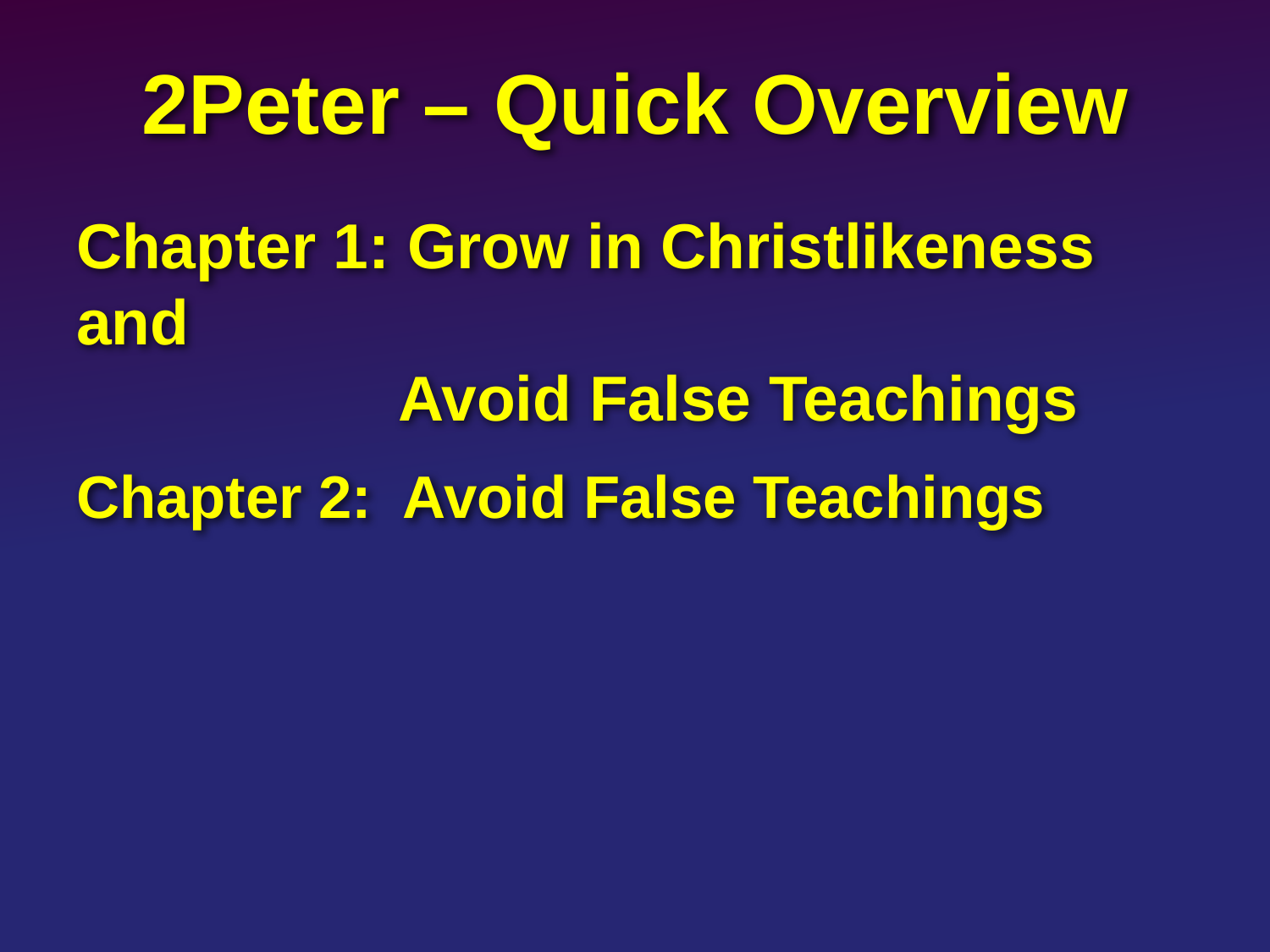

# 2Peter – Quick Overview

Chapter 1: Grow in Christlikeness and
		    Avoid False Teachings
Chapter 2:  Avoid False Teachings